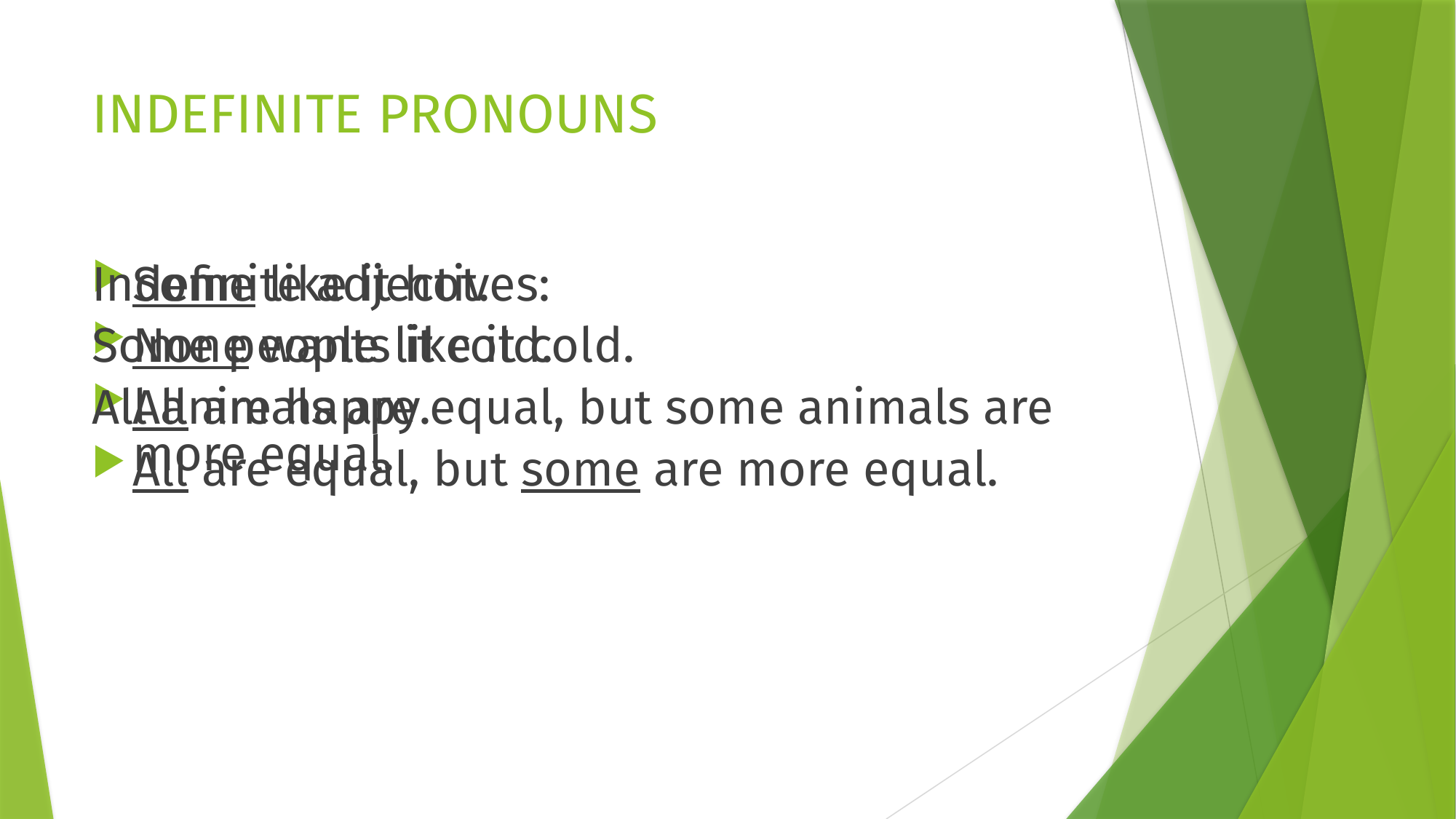

# INDEFINITE PRONOUNS
Some like it hot.
None wants it cold.
All are happy.
All are equal, but some are more equal.

Indefinite adjectives:
Some people like it cold.
All animals are equal, but some animals are more equal.